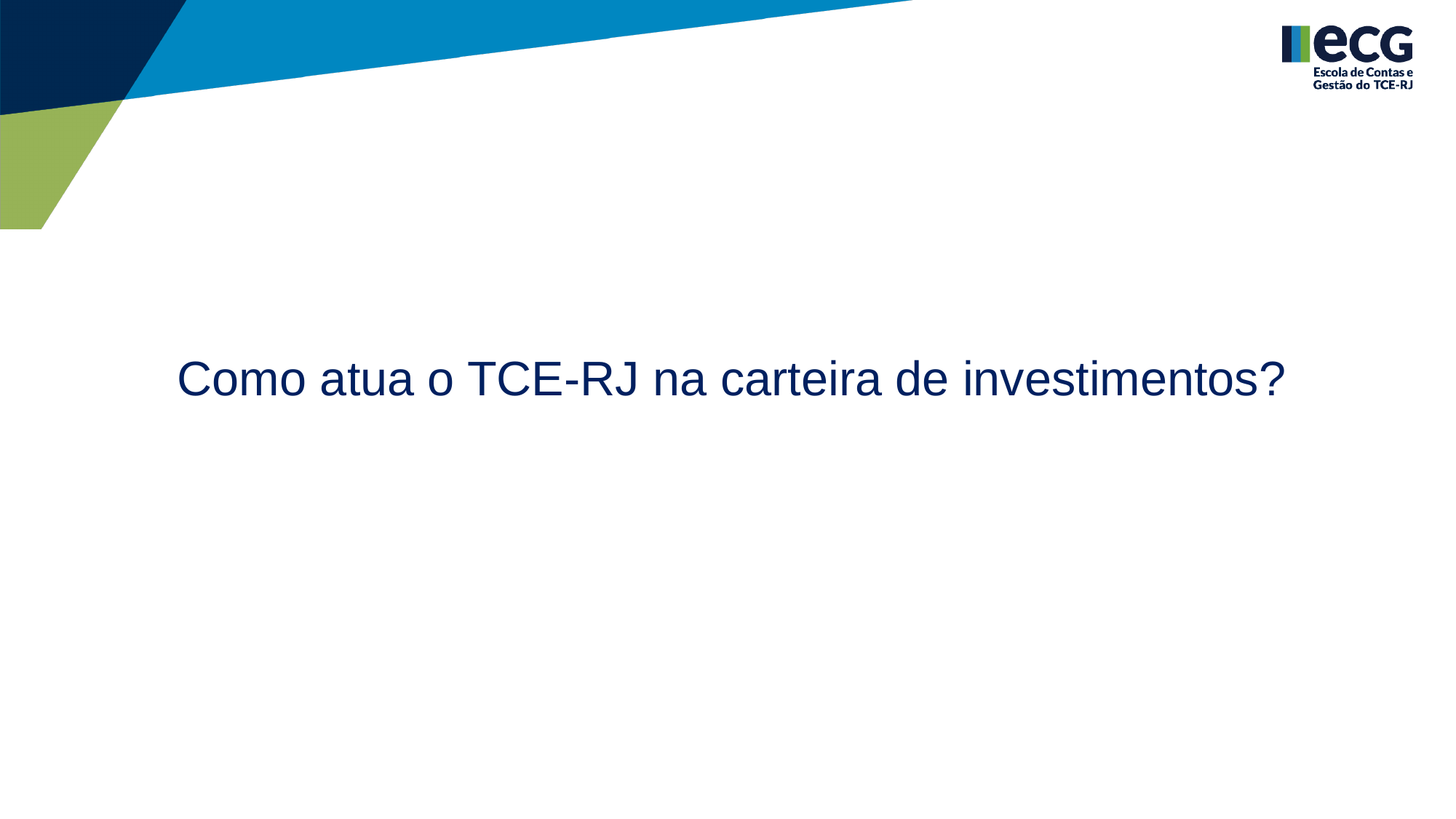

Como atua o TCE-RJ na carteira de investimentos?